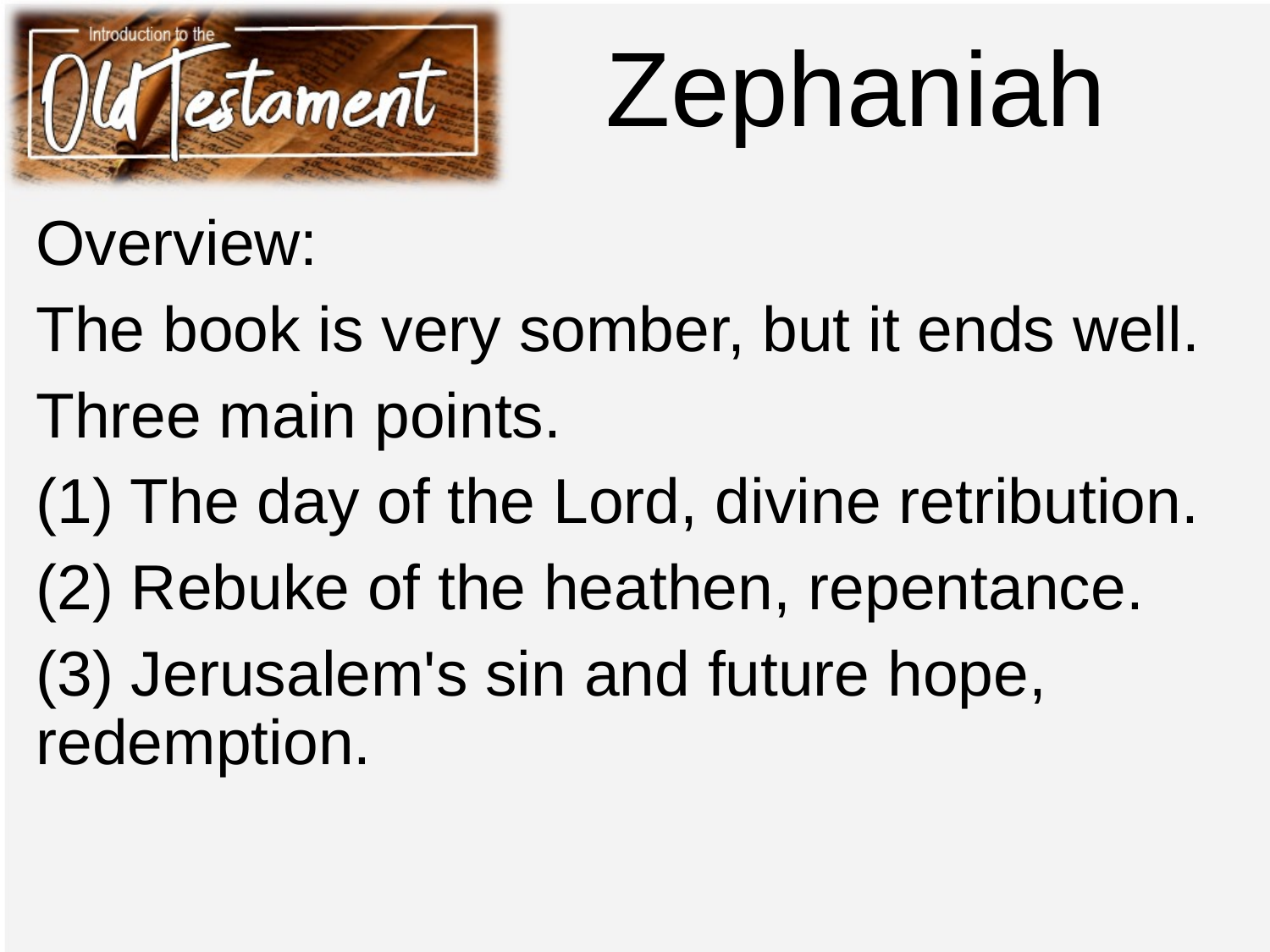

# Zephaniah
Overview:
The book is very somber, but it ends well.
Three main points.
(1) The day of the Lord, divine retribution.
(2) Rebuke of the heathen, repentance.
(3) Jerusalem's sin and future hope, redemption.